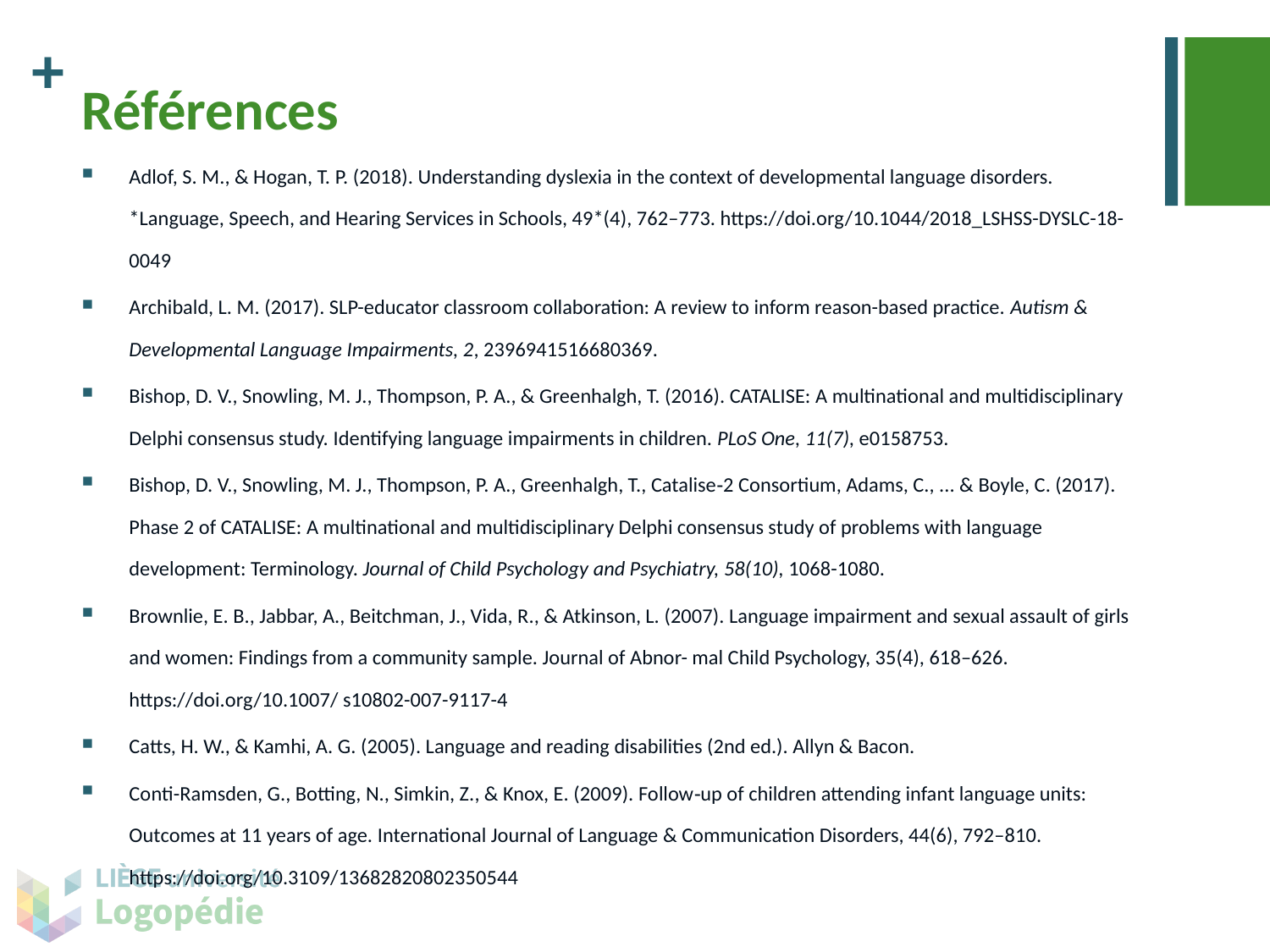

# Références
Adlof, S. M., & Hogan, T. P. (2018). Understanding dyslexia in the context of developmental language disorders. *Language, Speech, and Hearing Services in Schools, 49*(4), 762–773. https://doi.org/10.1044/2018_LSHSS-DYSLC-18-0049
Archibald, L. M. (2017). SLP-educator classroom collaboration: A review to inform reason-based practice. Autism & Developmental Language Impairments, 2, 2396941516680369.
Bishop, D. V., Snowling, M. J., Thompson, P. A., & Greenhalgh, T. (2016). CATALISE: A multinational and multidisciplinary Delphi consensus study. Identifying language impairments in children. PLoS One, 11(7), e0158753.
Bishop, D. V., Snowling, M. J., Thompson, P. A., Greenhalgh, T., Catalise‐2 Consortium, Adams, C., ... & Boyle, C. (2017). Phase 2 of CATALISE: A multinational and multidisciplinary Delphi consensus study of problems with language development: Terminology. Journal of Child Psychology and Psychiatry, 58(10), 1068-1080.
Brownlie, E. B., Jabbar, A., Beitchman, J., Vida, R., & Atkinson, L. (2007). Language impairment and sexual assault of girls and women: Findings from a community sample. Journal of Abnor- mal Child Psychology, 35(4), 618–626. https://doi.org/10.1007/ s10802-007-9117-4
Catts, H. W., & Kamhi, A. G. (2005). Language and reading disabilities (2nd ed.). Allyn & Bacon.
Conti-Ramsden, G., Botting, N., Simkin, Z., & Knox, E. (2009). Follow‐up of children attending infant language units: Outcomes at 11 years of age. International Journal of Language & Communication Disorders, 44(6), 792–810. https://doi.org/10.3109/13682820802350544